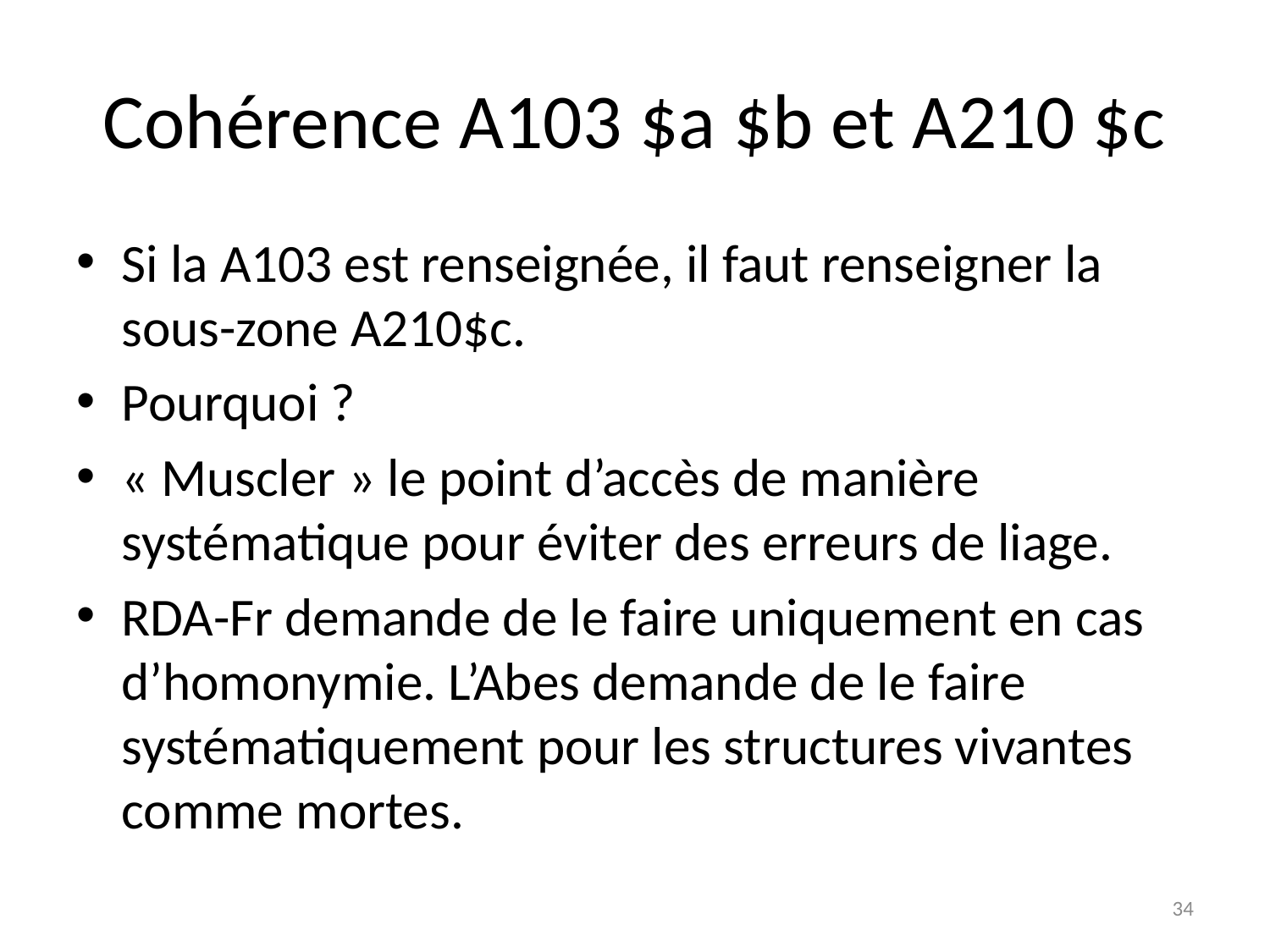

# Cohérence A103 $a $b et A210 $c
Si la A103 est renseignée, il faut renseigner la sous-zone A210$c.
Pourquoi ?
« Muscler » le point d’accès de manière systématique pour éviter des erreurs de liage.
RDA-Fr demande de le faire uniquement en cas d’homonymie. L’Abes demande de le faire systématiquement pour les structures vivantes comme mortes.
34